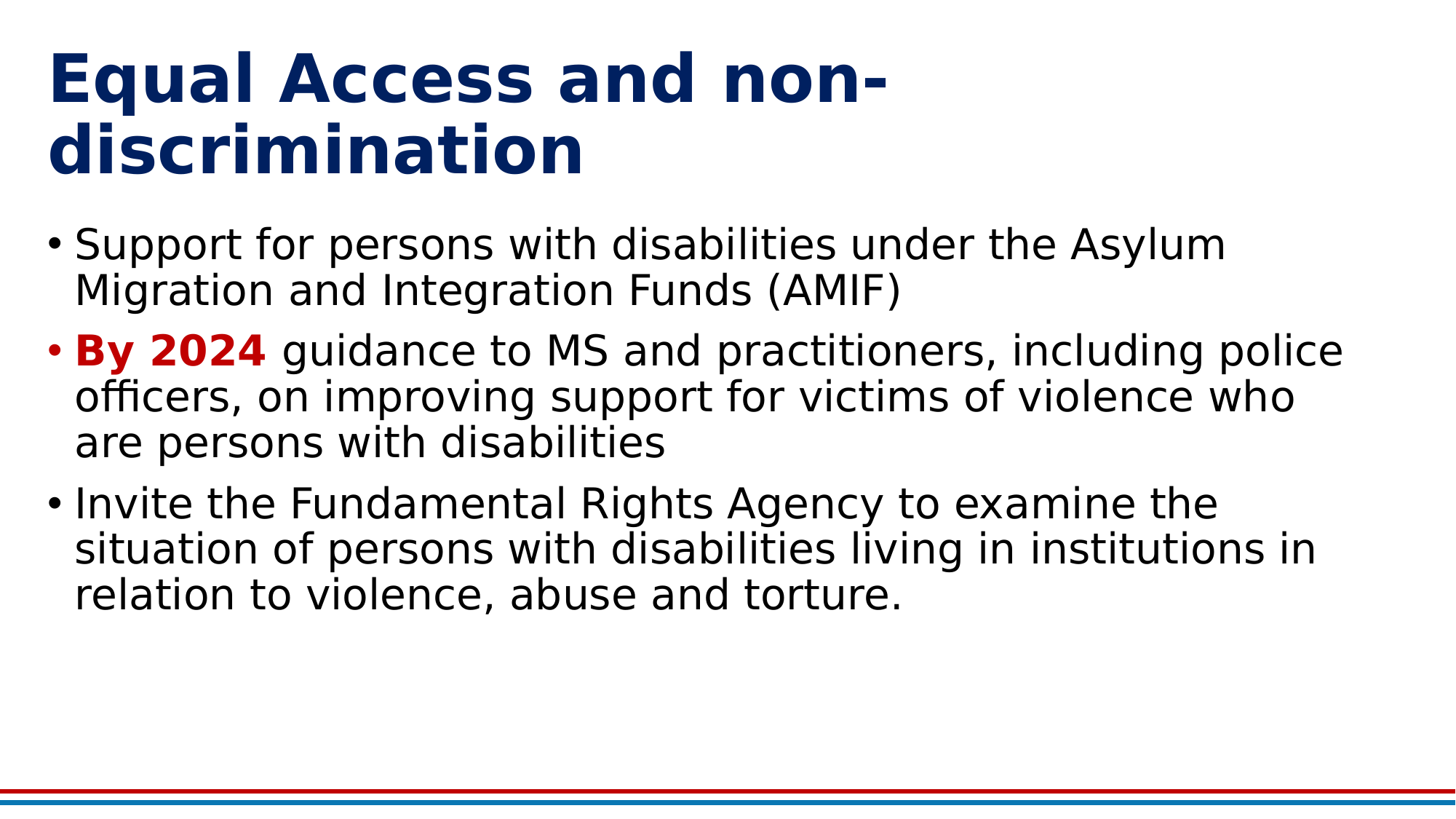

# Equal Access and non-discrimination
Support for persons with disabilities under the Asylum Migration and Integration Funds (AMIF)
By 2024 guidance to MS and practitioners, including police officers, on improving support for victims of violence who are persons with disabilities
Invite the Fundamental Rights Agency to examine the situation of persons with disabilities living in institutions in relation to violence, abuse and torture.